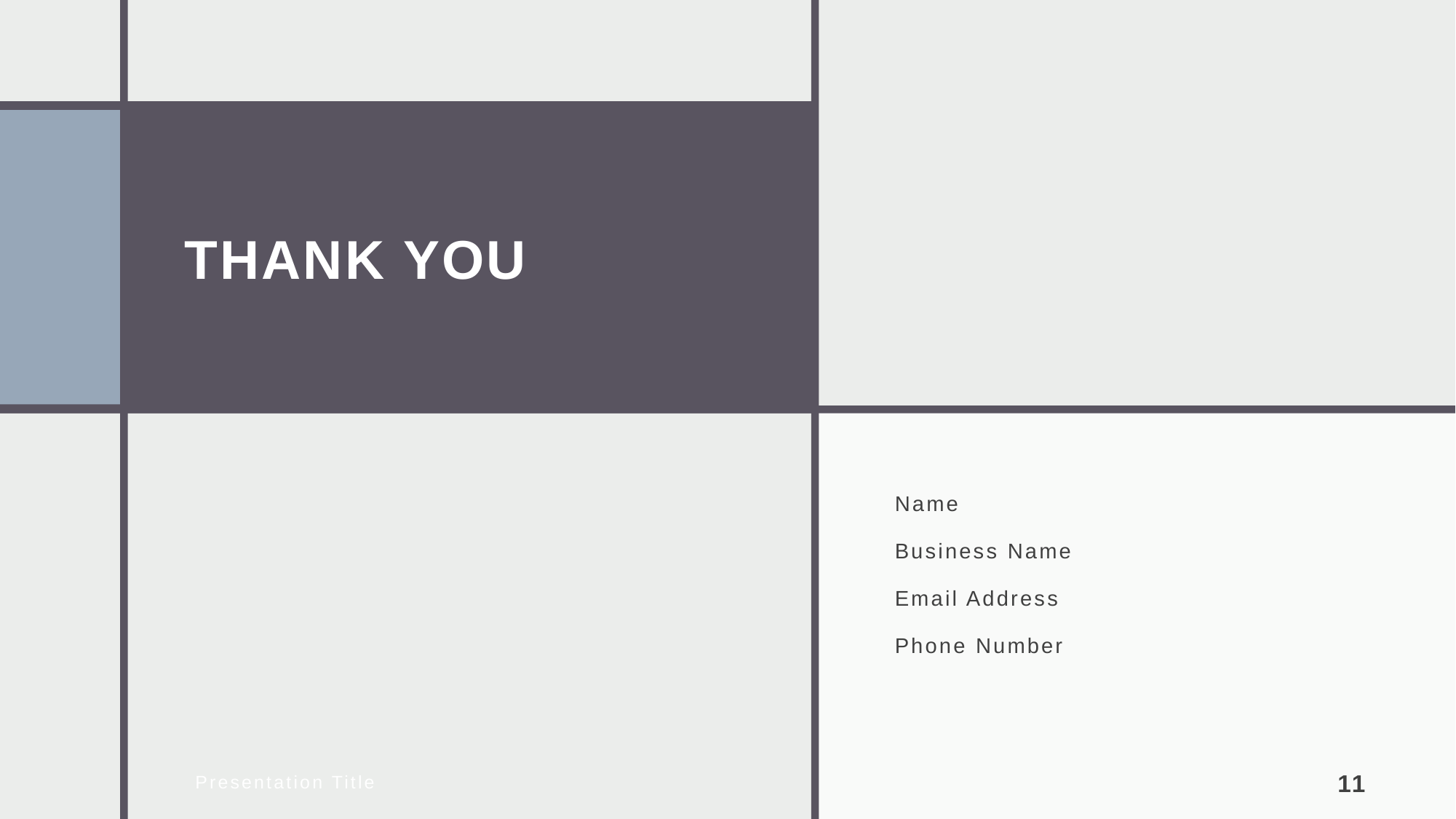

# THANK YOU

Name
Business Name
Email Address
Phone Number
Presentation Title
11